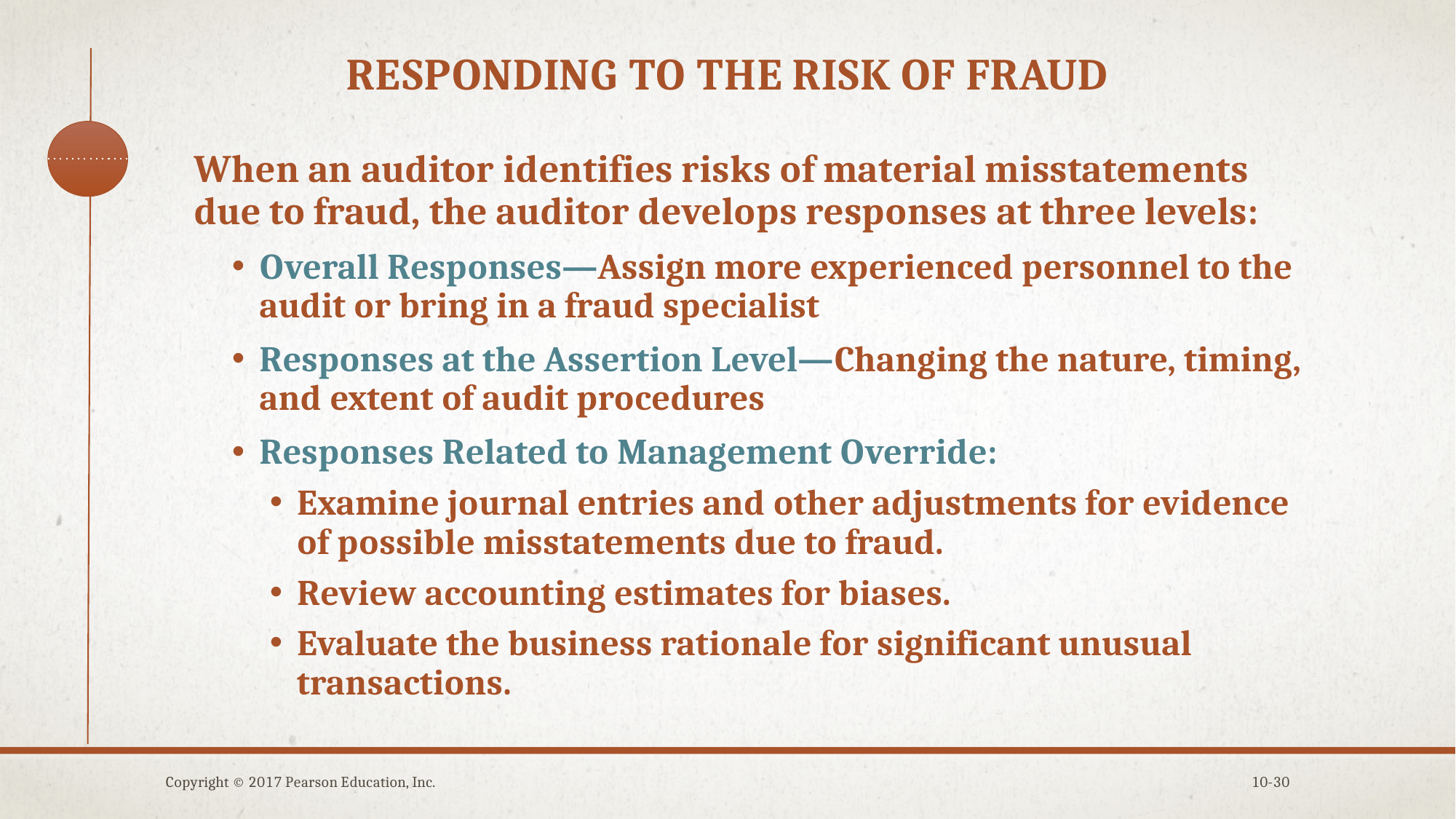

# Responding to the risk of fraud

When an auditor identifies risks of material misstatements due to fraud, the auditor develops responses at three levels:
Overall Responses—Assign more experienced personnel to the audit or bring in a fraud specialist
Responses at the Assertion Level—Changing the nature, timing,  and extent of audit procedures
Responses Related to Management Override:
Examine journal entries and other adjustments for evidence of possible misstatements due to fraud.
Review accounting estimates for biases.
Evaluate the business rationale for significant unusual transactions.
Copyright © 2017 Pearson Education, Inc.
10-30